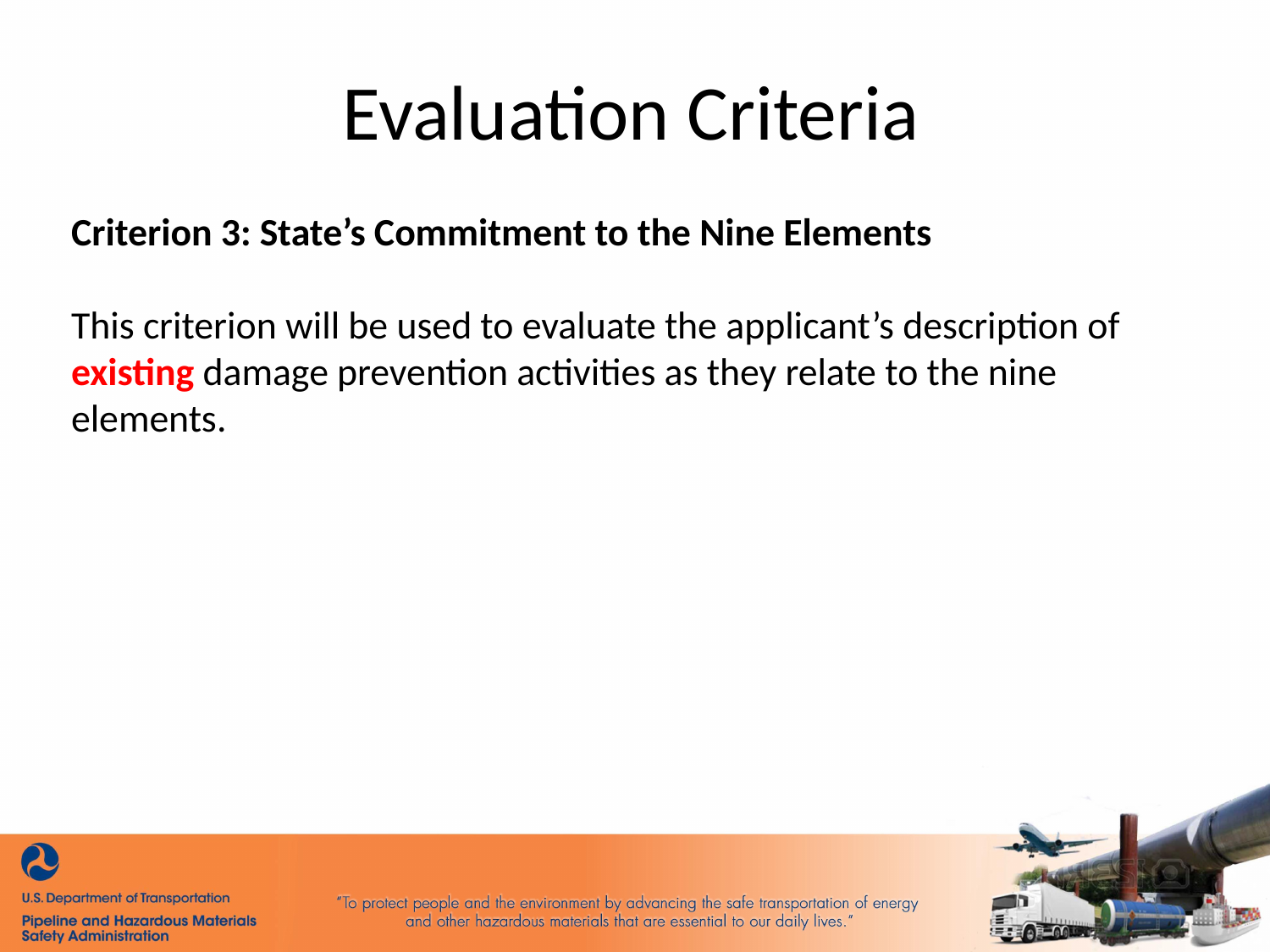

# Evaluation Criteria
Criterion 3: State’s Commitment to the Nine Elements
This criterion will be used to evaluate the applicant’s description of existing damage prevention activities as they relate to the nine elements.